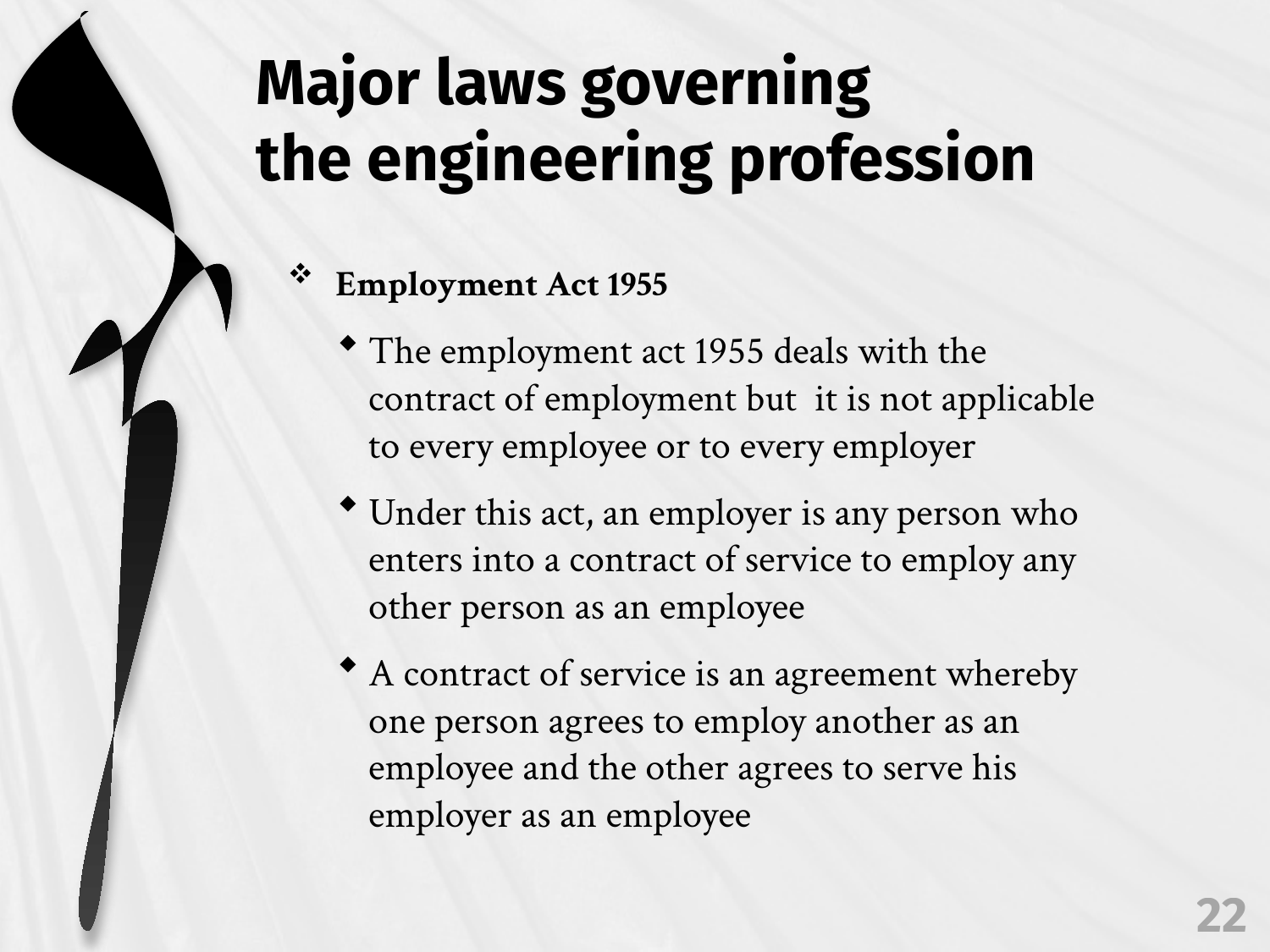

# Major laws governing the engineering profession
Employment Act 1955
The employment act 1955 deals with the contract of employment but  it is not applicable to every employee or to every employer
Under this act, an employer is any person who enters into a contract of service to employ any other person as an employee
A contract of service is an agreement whereby one person agrees to employ another as an employee and the other agrees to serve his employer as an employee

22